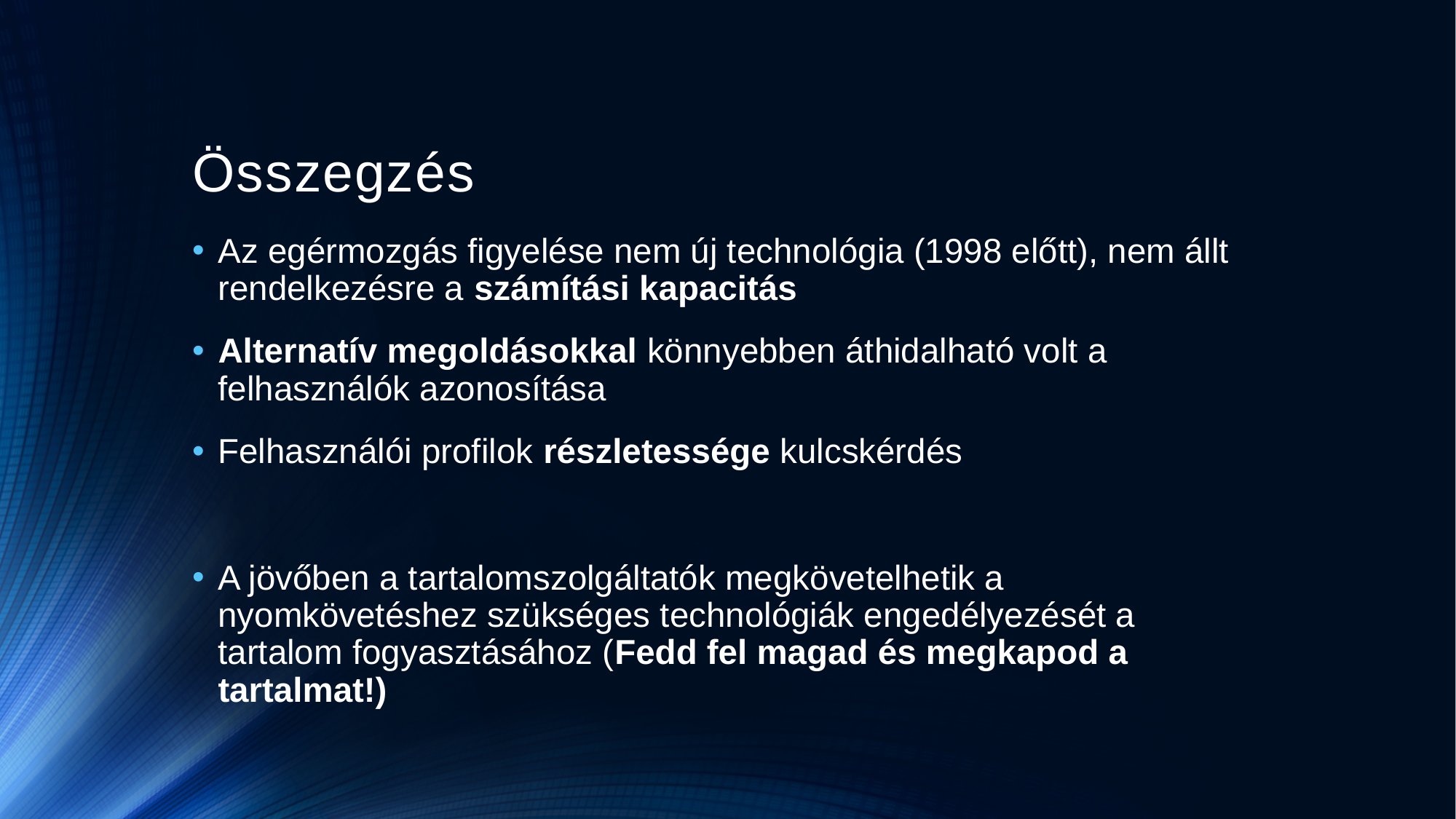

# Összegzés
Az egérmozgás figyelése nem új technológia (1998 előtt), nem állt rendelkezésre a számítási kapacitás
Alternatív megoldásokkal könnyebben áthidalható volt a felhasználók azonosítása
Felhasználói profilok részletessége kulcskérdés

A jövőben a tartalomszolgáltatók megkövetelhetik a nyomkövetéshez szükséges technológiák engedélyezését a tartalom fogyasztásához (Fedd fel magad és megkapod a tartalmat!)